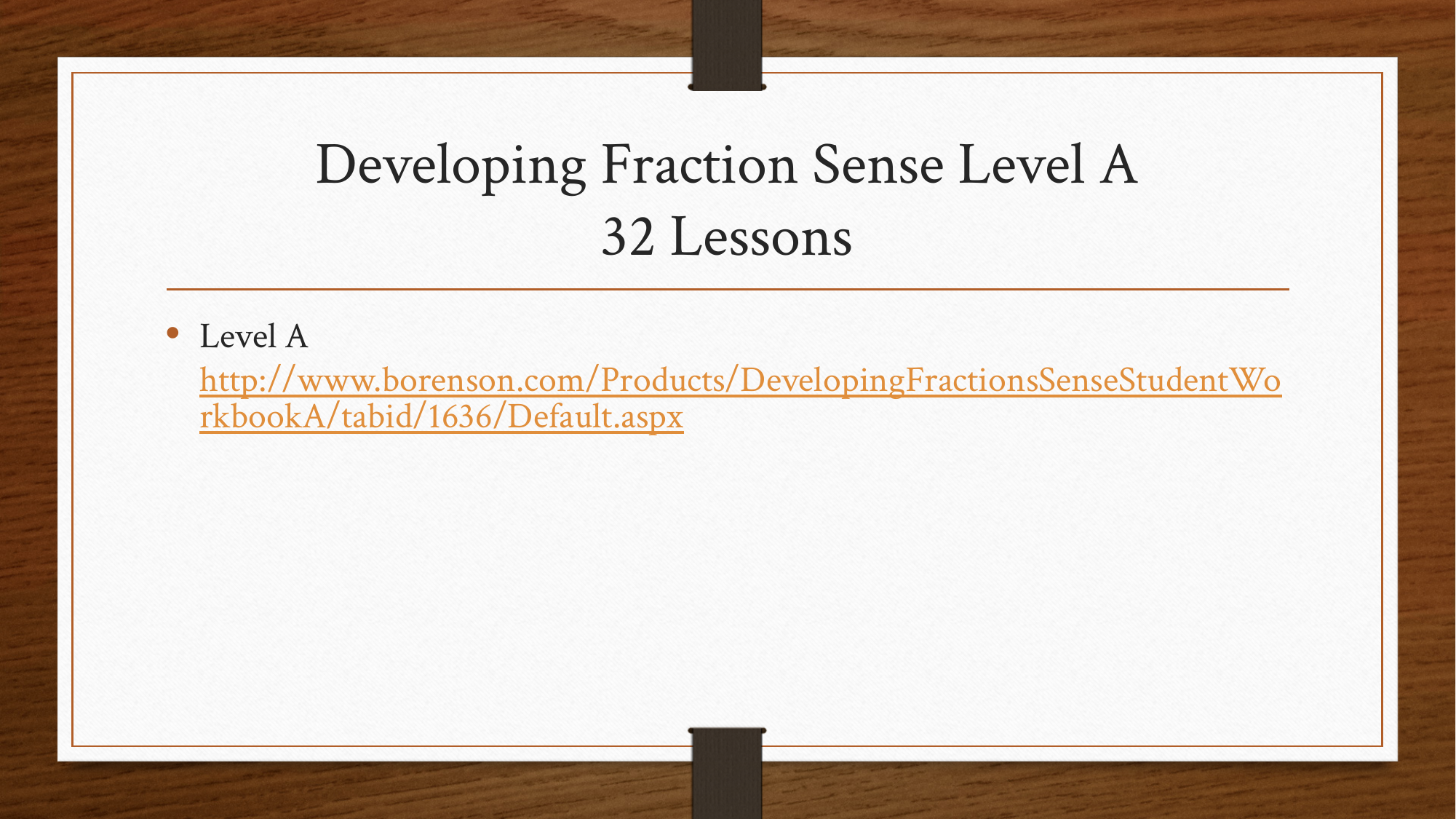

# Developing Fraction Sense Level A 32 Lessons
Level A
http://www.borenson.com/Products/DevelopingFractionsSenseStudentWorkbookA/tabid/1636/Default.aspx